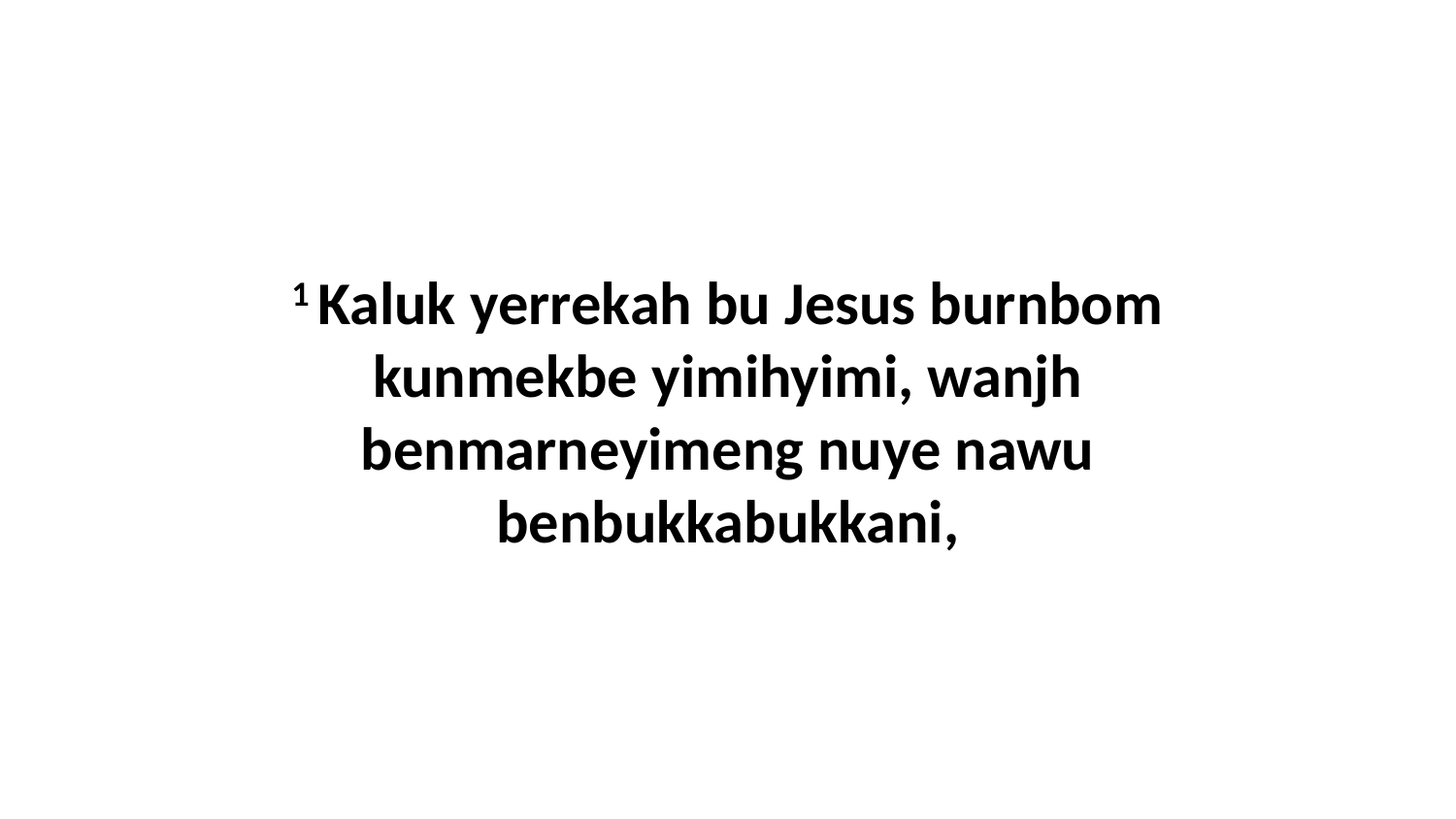

1 Kaluk yerrekah bu Jesus burnbom kunmekbe yimihyimi, wanjh benmarneyimeng nuye nawu benbukkabukkani,